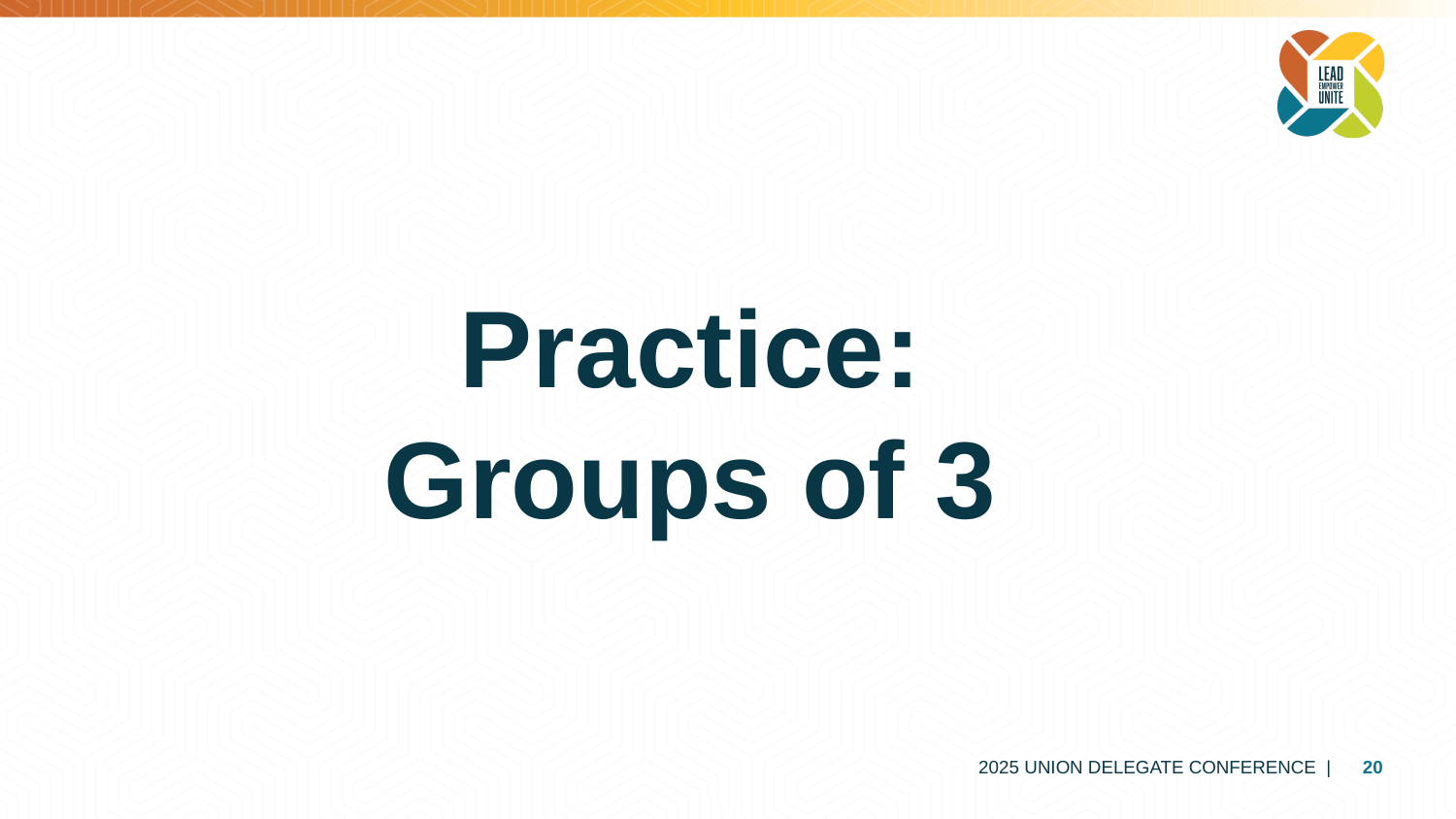

# Practice: Groups of 3
2025 UNION DELEGATE CONFERENCE  |
20